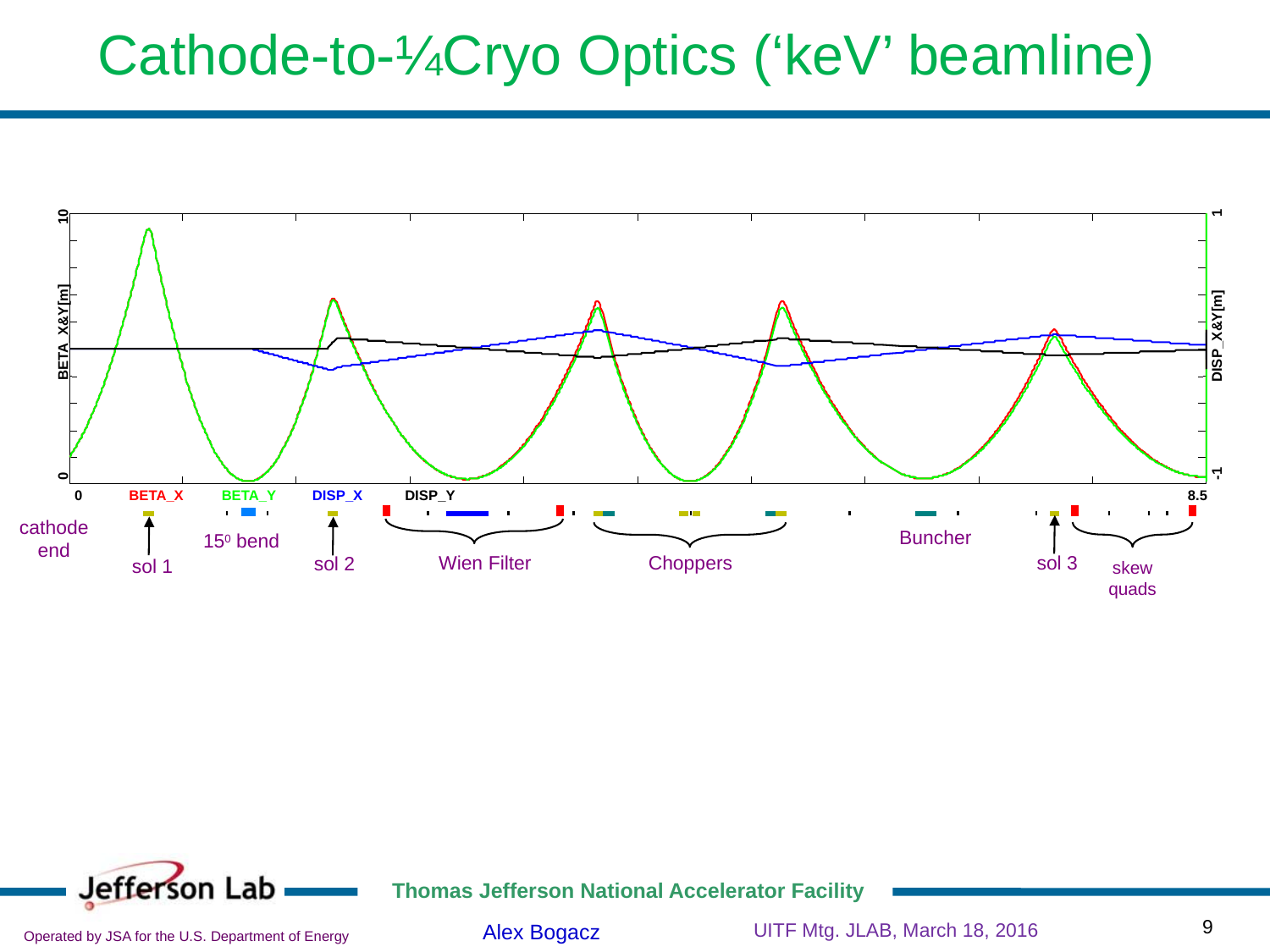

Cathode-to-¼Cryo Optics (‘keV’ beamline)

1
10

BETA_X&Y[m]

DISP_X&Y[m]

-1
0

0
BETA_X
BETA_Y
DISP_X
DISP_Y
8.5

cathode end
Buncher
150 bend
Choppers
sol 3
Wien Filter
sol 2
sol 1

skew quads
UITF Mtg. JLAB, March 18, 2016